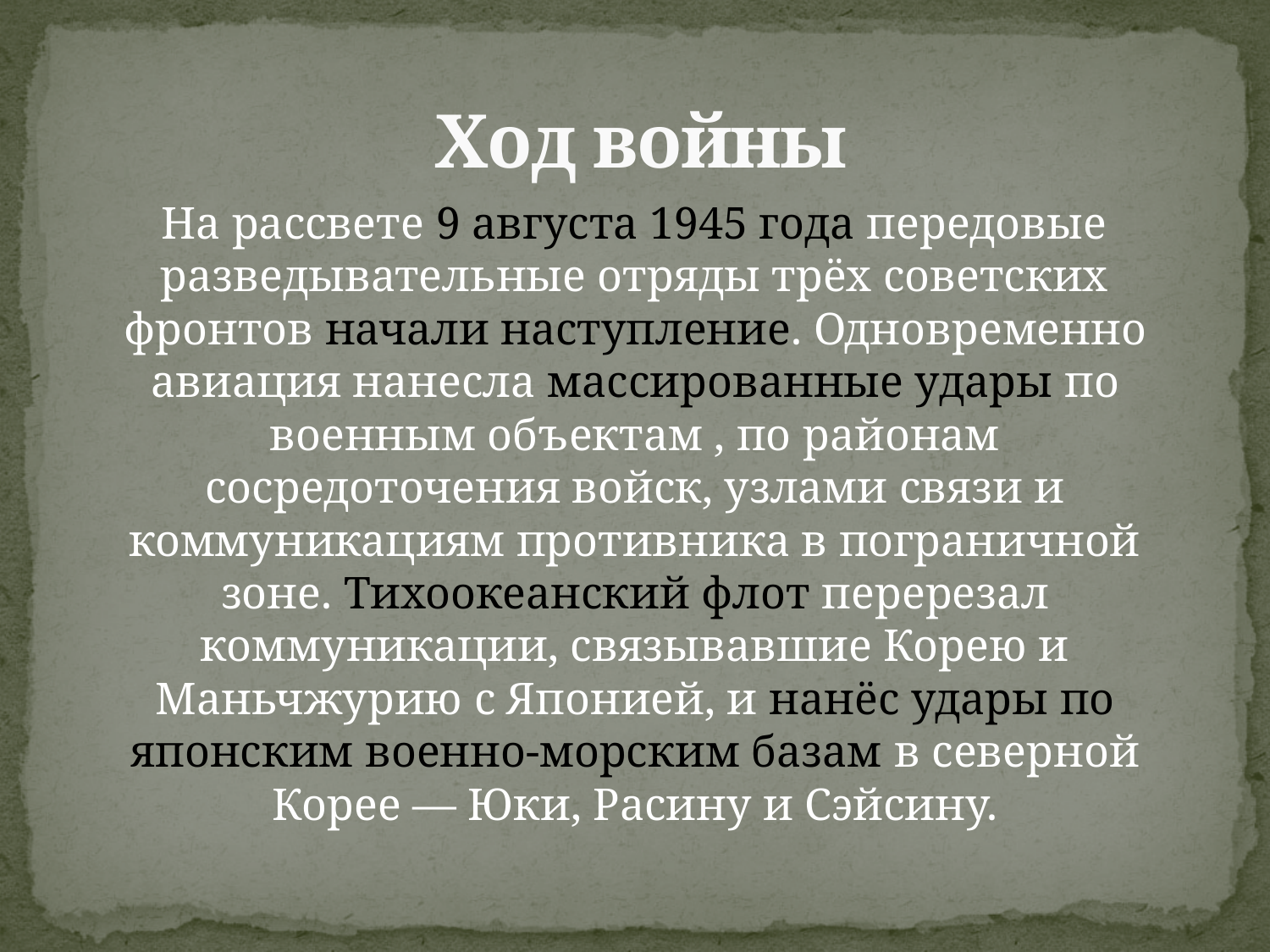

# Ход войны
   На рассвете 9 августа 1945 года передовые разведывательные отряды трёх советских фронтов начали наступление. Одновременно авиация нанесла массированные удары по военным объектам , по районам сосредоточения войск, узлами связи и коммуникациям противника в пограничной зоне. Тихоокеанский флот перерезал коммуникации, связывавшие Корею и Маньчжурию с Японией, и нанёс удары по японским военно-морским базам в северной Корее — Юки, Расину и Сэйсину.